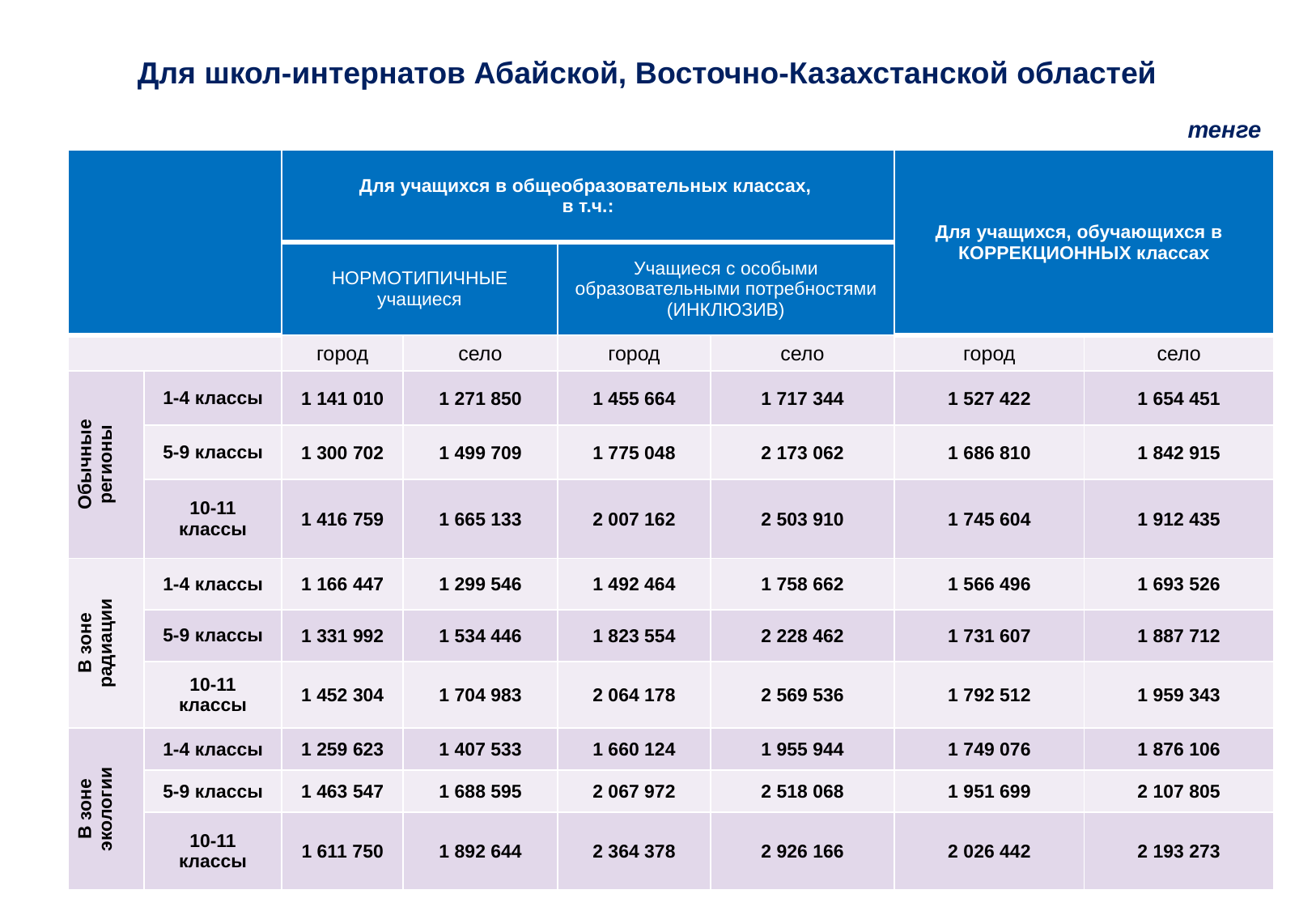

Для школ-интернатов Абайской, Восточно-Казахстанской областей
тенге
|  |  | Для учащихся в общеобразовательных классах, в т.ч.: |  |  |  | Для учащихся, обучающихся в КОРРЕКЦИОННЫХ классах |  |
| --- | --- | --- | --- | --- | --- | --- | --- |
|  |  | НОРМОТИПИЧНЫЕ учащиеся |  | Учащиеся с особыми образовательными потребностями (ИНКЛЮЗИВ) |  |  |  |
|  |  | город | село | город | село | город | село |
| Обычные регионы | 1-4 классы | 1 141 010 | 1 271 850 | 1 455 664 | 1 717 344 | 1 527 422 | 1 654 451 |
|  | 5-9 классы | 1 300 702 | 1 499 709 | 1 775 048 | 2 173 062 | 1 686 810 | 1 842 915 |
|  | 10-11 классы | 1 416 759 | 1 665 133 | 2 007 162 | 2 503 910 | 1 745 604 | 1 912 435 |
| В зоне радиации | 1-4 классы | 1 166 447 | 1 299 546 | 1 492 464 | 1 758 662 | 1 566 496 | 1 693 526 |
|  | 5-9 классы | 1 331 992 | 1 534 446 | 1 823 554 | 2 228 462 | 1 731 607 | 1 887 712 |
|  | 10-11 классы | 1 452 304 | 1 704 983 | 2 064 178 | 2 569 536 | 1 792 512 | 1 959 343 |
| В зоне экологии | 1-4 классы | 1 259 623 | 1 407 533 | 1 660 124 | 1 955 944 | 1 749 076 | 1 876 106 |
|  | 5-9 классы | 1 463 547 | 1 688 595 | 2 067 972 | 2 518 068 | 1 951 699 | 2 107 805 |
|  | 10-11 классы | 1 611 750 | 1 892 644 | 2 364 378 | 2 926 166 | 2 026 442 | 2 193 273 |